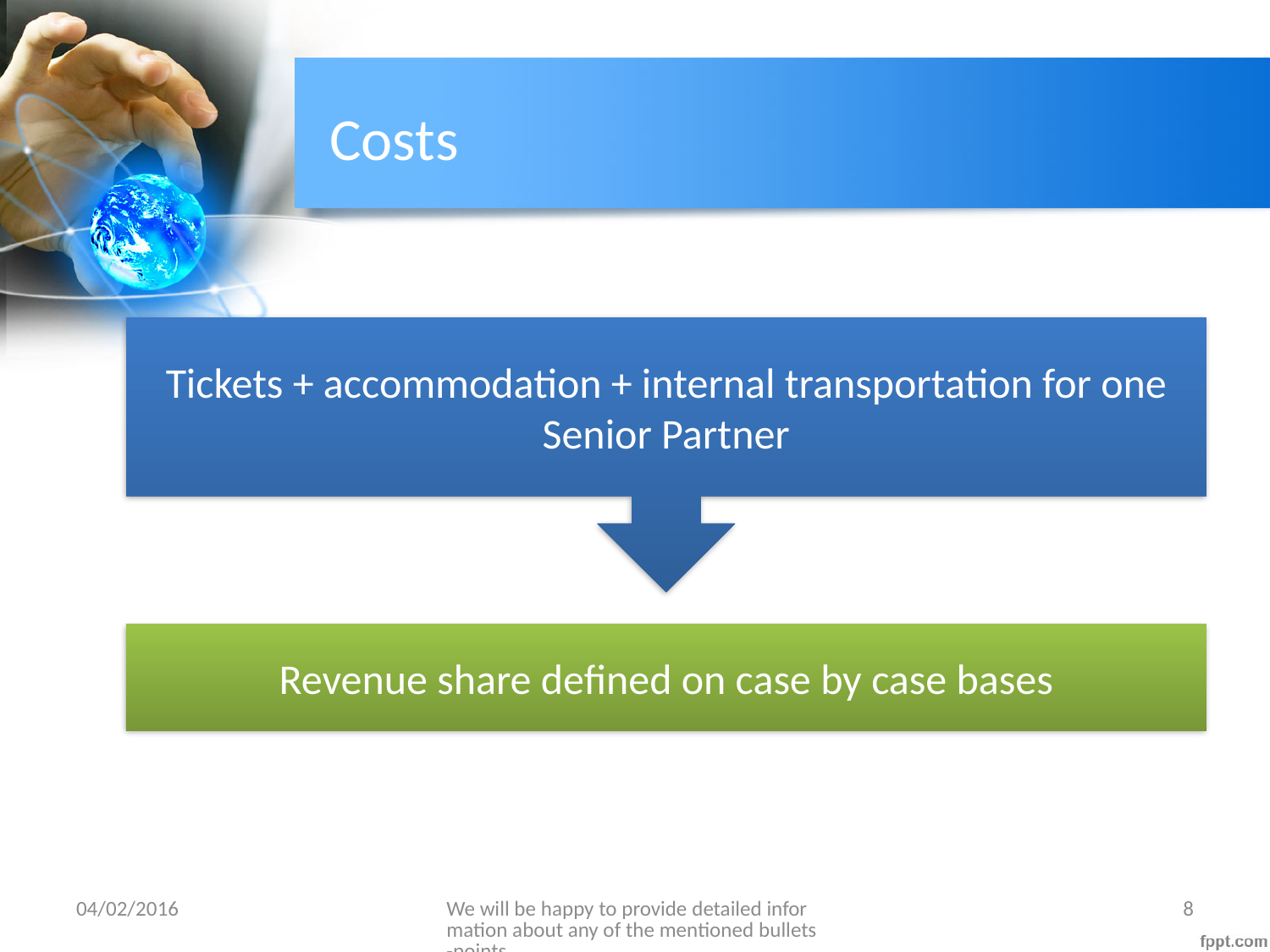

# Costs
Tickets + accommodation + internal transportation for one Senior Partner
Revenue share defined on case by case bases
04/02/2016
We will be happy to provide detailed information about any of the mentioned bullets-points
8